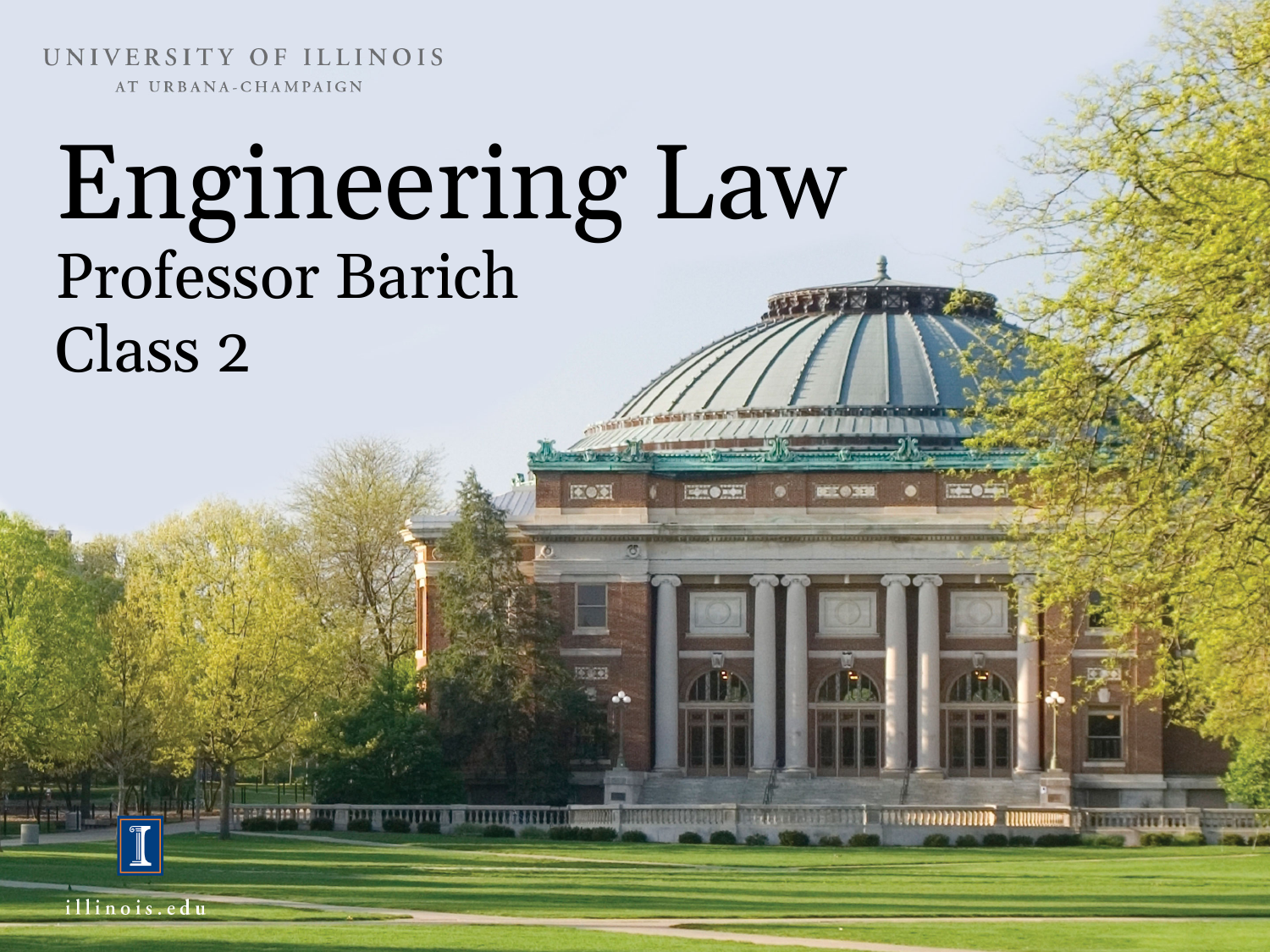

# Engineering Law
Professor Barich
Class 2